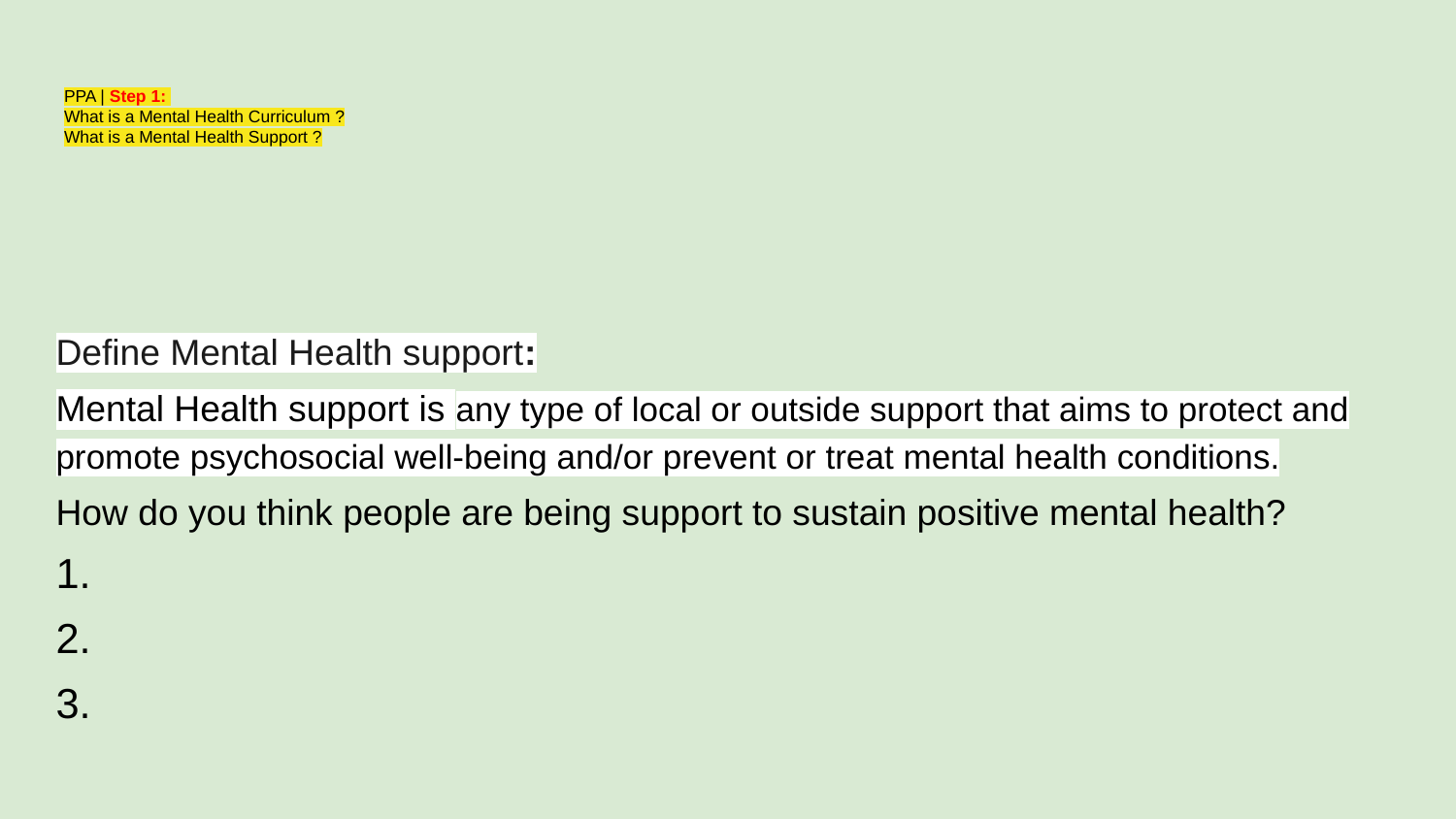

# PPA | Step 1:
What is a Mental Health Curriculum ?
What is a Mental Health Support ?
Define Mental Health support:
Mental Health support is any type of local or outside support that aims to protect and promote psychosocial well-being and/or prevent or treat mental health conditions.
How do you think people are being support to sustain positive mental health?
1.
2.
3.